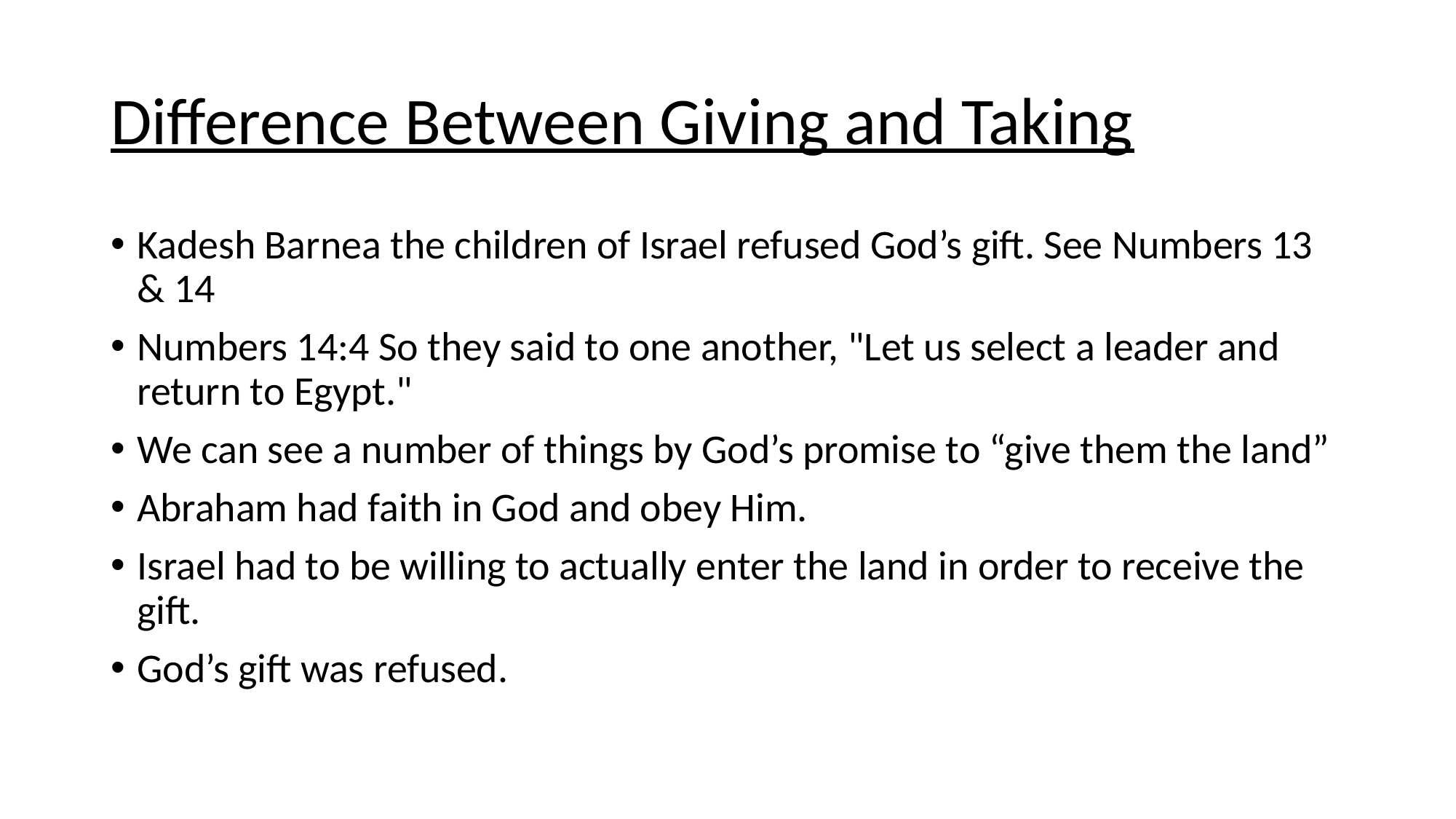

# Difference Between Giving and Taking
Kadesh Barnea the children of Israel refused God’s gift. See Numbers 13 & 14
Numbers 14:4 So they said to one another, "Let us select a leader and return to Egypt."
We can see a number of things by God’s promise to “give them the land”
Abraham had faith in God and obey Him.
Israel had to be willing to actually enter the land in order to receive the gift.
God’s gift was refused.